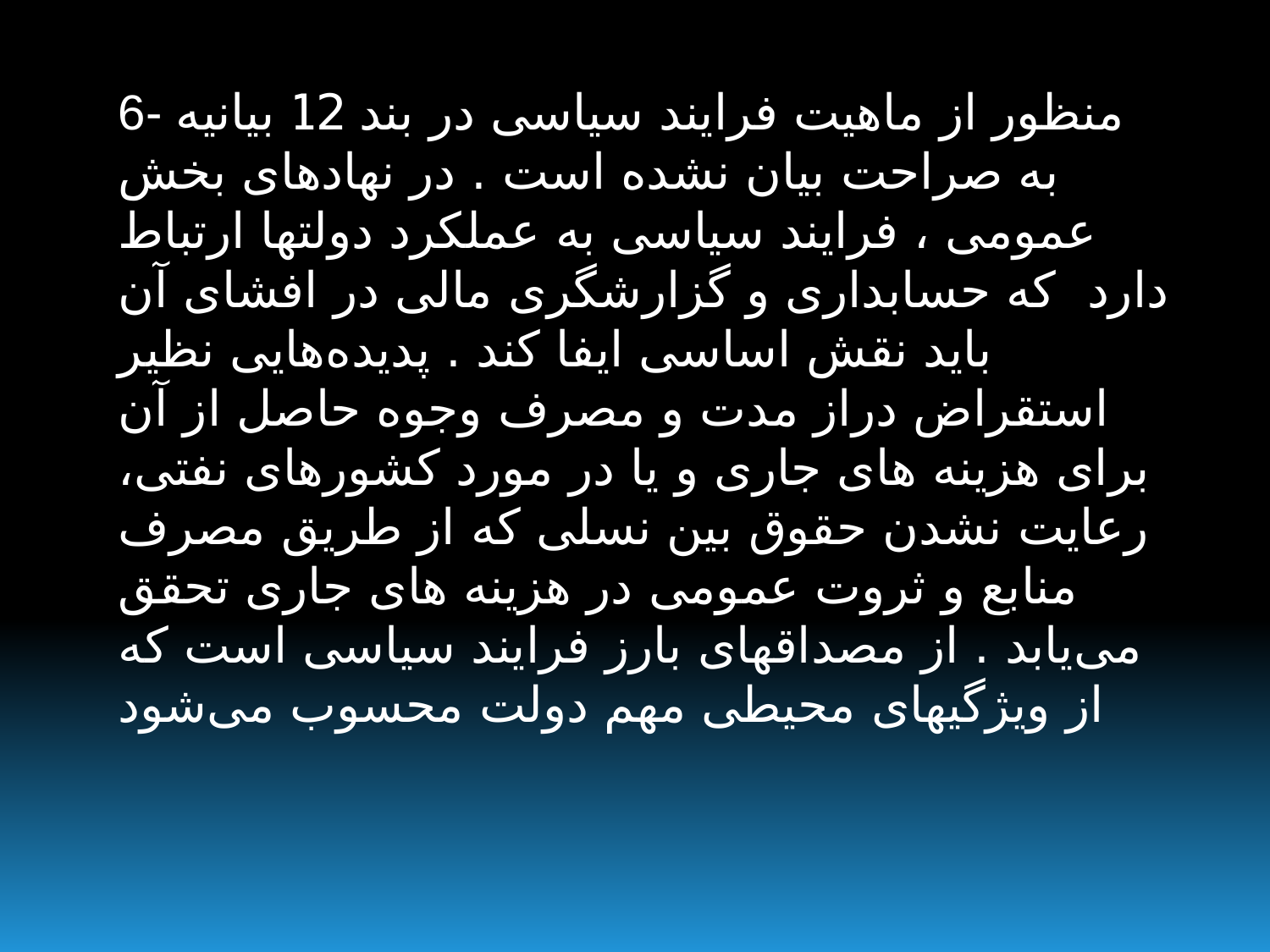

6- منظور از ماهیت فرایند سیاسی در بند 12 بیانیه به صراحت بیان نشده است . در نهادهای بخش عمومی ، فرایند سیاسی به عملکرد دولتها ارتباط دارد  که حسابداری و گزارشگری مالی در افشای آن باید نقش اساسی ایفا کند . پدیده‌هایی نظیر استقراض دراز مدت و مصرف وجوه حاصل از آن برای هزینه های جاری و یا در مورد کشورهای نفتی، رعایت نشدن حقوق بین نسلی که از طریق مصرف منابع و ثروت عمومی در هزینه های جاری تحقق می‌یابد . از مصداقهای بارز فرایند سیاسی است که از ویژگیهای محیطی مهم دولت محسوب می‌شود